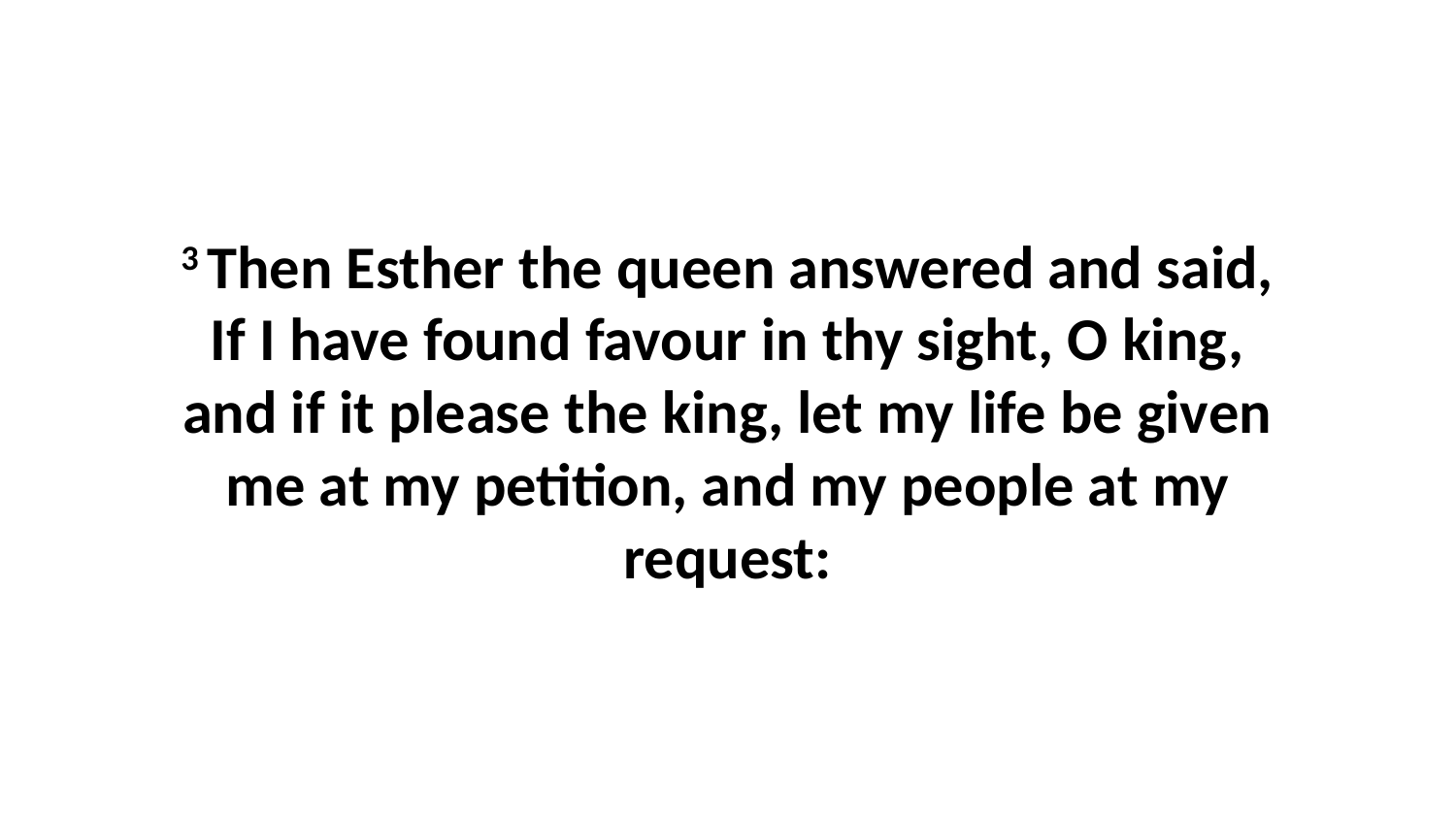

3 Then Esther the queen answered and said, If I have found favour in thy sight, O king, and if it please the king, let my life be given me at my petition, and my people at my request: